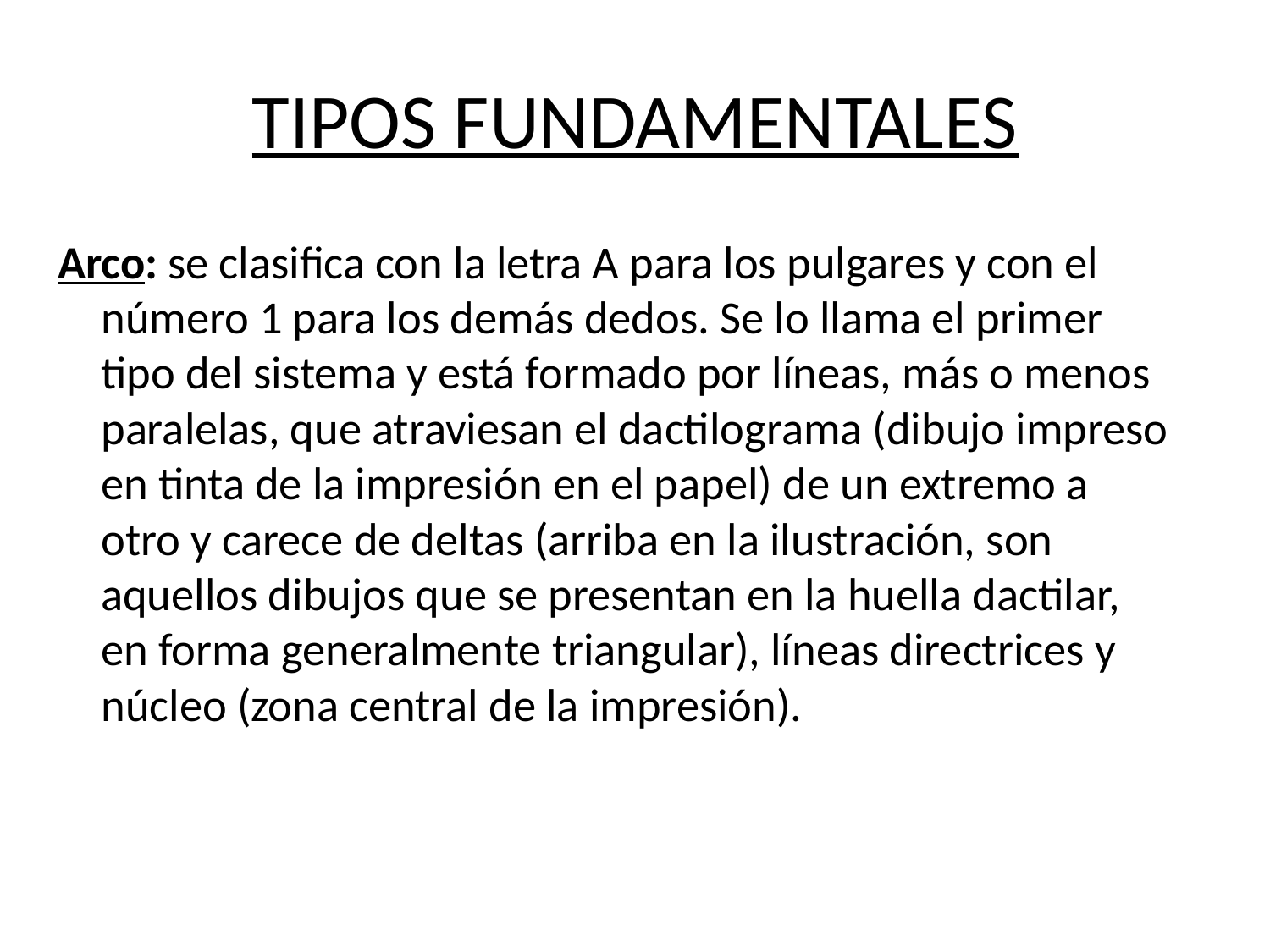

# TIPOS FUNDAMENTALES
Arco: se clasifica con la letra A para los pulgares y con el número 1 para los demás dedos. Se lo llama el primer tipo del sistema y está formado por líneas, más o menos paralelas, que atraviesan el dactilograma (dibujo impreso en tinta de la impresión en el papel) de un extremo a otro y carece de deltas (arriba en la ilustración, son aquellos dibujos que se presentan en la huella dactilar, en forma generalmente triangular), líneas directrices y núcleo (zona central de la impresión).